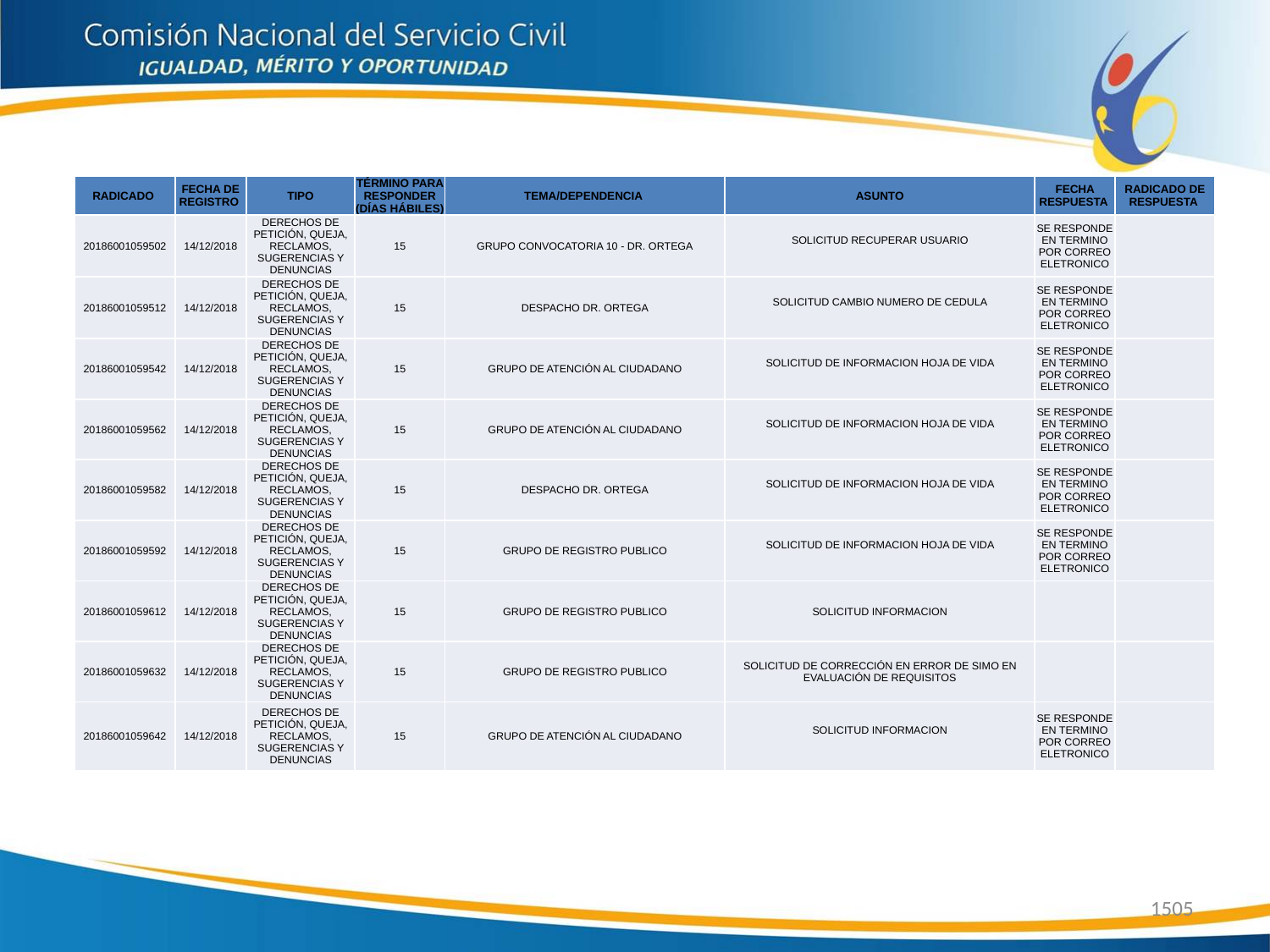

| RADICADO | FECHA DE REGISTRO | TIPO | TÉRMINO PARA RESPONDER (DÍAS HÁBILES) | TEMA/DEPENDENCIA | ASUNTO | FECHA RESPUESTA | RADICADO DE RESPUESTA |
| --- | --- | --- | --- | --- | --- | --- | --- |
| 20186001059502 | 14/12/2018 | DERECHOS DE PETICIÓN, QUEJA, RECLAMOS, SUGERENCIAS Y DENUNCIAS | 15 | GRUPO CONVOCATORIA 10 - DR. ORTEGA | SOLICITUD RECUPERAR USUARIO | SE RESPONDE EN TERMINO POR CORREO ELETRONICO |  |
| 20186001059512 | 14/12/2018 | DERECHOS DE PETICIÓN, QUEJA, RECLAMOS, SUGERENCIAS Y DENUNCIAS | 15 | DESPACHO DR. ORTEGA | SOLICITUD CAMBIO NUMERO DE CEDULA | SE RESPONDE EN TERMINO POR CORREO ELETRONICO |  |
| 20186001059542 | 14/12/2018 | DERECHOS DE PETICIÓN, QUEJA, RECLAMOS, SUGERENCIAS Y DENUNCIAS | 15 | GRUPO DE ATENCIÓN AL CIUDADANO | SOLICITUD DE INFORMACION HOJA DE VIDA | SE RESPONDE EN TERMINO POR CORREO ELETRONICO |  |
| 20186001059562 | 14/12/2018 | DERECHOS DE PETICIÓN, QUEJA, RECLAMOS, SUGERENCIAS Y DENUNCIAS | 15 | GRUPO DE ATENCIÓN AL CIUDADANO | SOLICITUD DE INFORMACION HOJA DE VIDA | SE RESPONDE EN TERMINO POR CORREO ELETRONICO |  |
| 20186001059582 | 14/12/2018 | DERECHOS DE PETICIÓN, QUEJA, RECLAMOS, SUGERENCIAS Y DENUNCIAS | 15 | DESPACHO DR. ORTEGA | SOLICITUD DE INFORMACION HOJA DE VIDA | SE RESPONDE EN TERMINO POR CORREO ELETRONICO |  |
| 20186001059592 | 14/12/2018 | DERECHOS DE PETICIÓN, QUEJA, RECLAMOS, SUGERENCIAS Y DENUNCIAS | 15 | GRUPO DE REGISTRO PUBLICO | SOLICITUD DE INFORMACION HOJA DE VIDA | SE RESPONDE EN TERMINO POR CORREO ELETRONICO |  |
| 20186001059612 | 14/12/2018 | DERECHOS DE PETICIÓN, QUEJA, RECLAMOS, SUGERENCIAS Y DENUNCIAS | 15 | GRUPO DE REGISTRO PUBLICO | SOLICITUD INFORMACION |  |  |
| 20186001059632 | 14/12/2018 | DERECHOS DE PETICIÓN, QUEJA, RECLAMOS, SUGERENCIAS Y DENUNCIAS | 15 | GRUPO DE REGISTRO PUBLICO | SOLICITUD DE CORRECCIÓN EN ERROR DE SIMO EN EVALUACIÓN DE REQUISITOS |  |  |
| 20186001059642 | 14/12/2018 | DERECHOS DE PETICIÓN, QUEJA, RECLAMOS, SUGERENCIAS Y DENUNCIAS | 15 | GRUPO DE ATENCIÓN AL CIUDADANO | SOLICITUD INFORMACION | SE RESPONDE EN TERMINO POR CORREO ELETRONICO |  |
1505